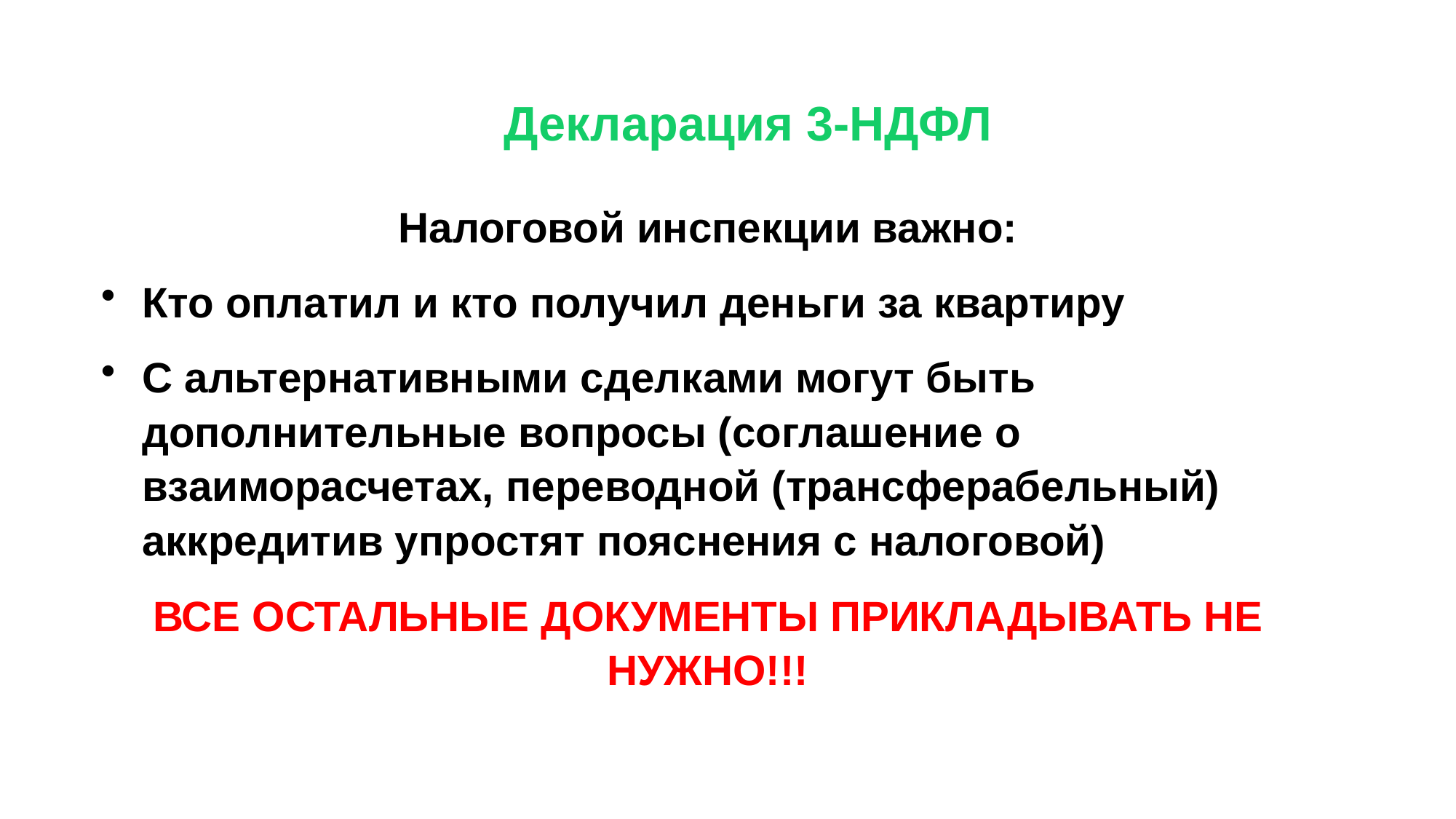

# Декларация 3-НДФЛ
Налоговой инспекции важно:
Кто оплатил и кто получил деньги за квартиру
С альтернативными сделками могут быть дополнительные вопросы (соглашение о взаиморасчетах, переводной (трансферабельный) аккредитив упростят пояснения с налоговой)
ВСЕ ОСТАЛЬНЫЕ ДОКУМЕНТЫ ПРИКЛАДЫВАТЬ НЕ НУЖНО!!!